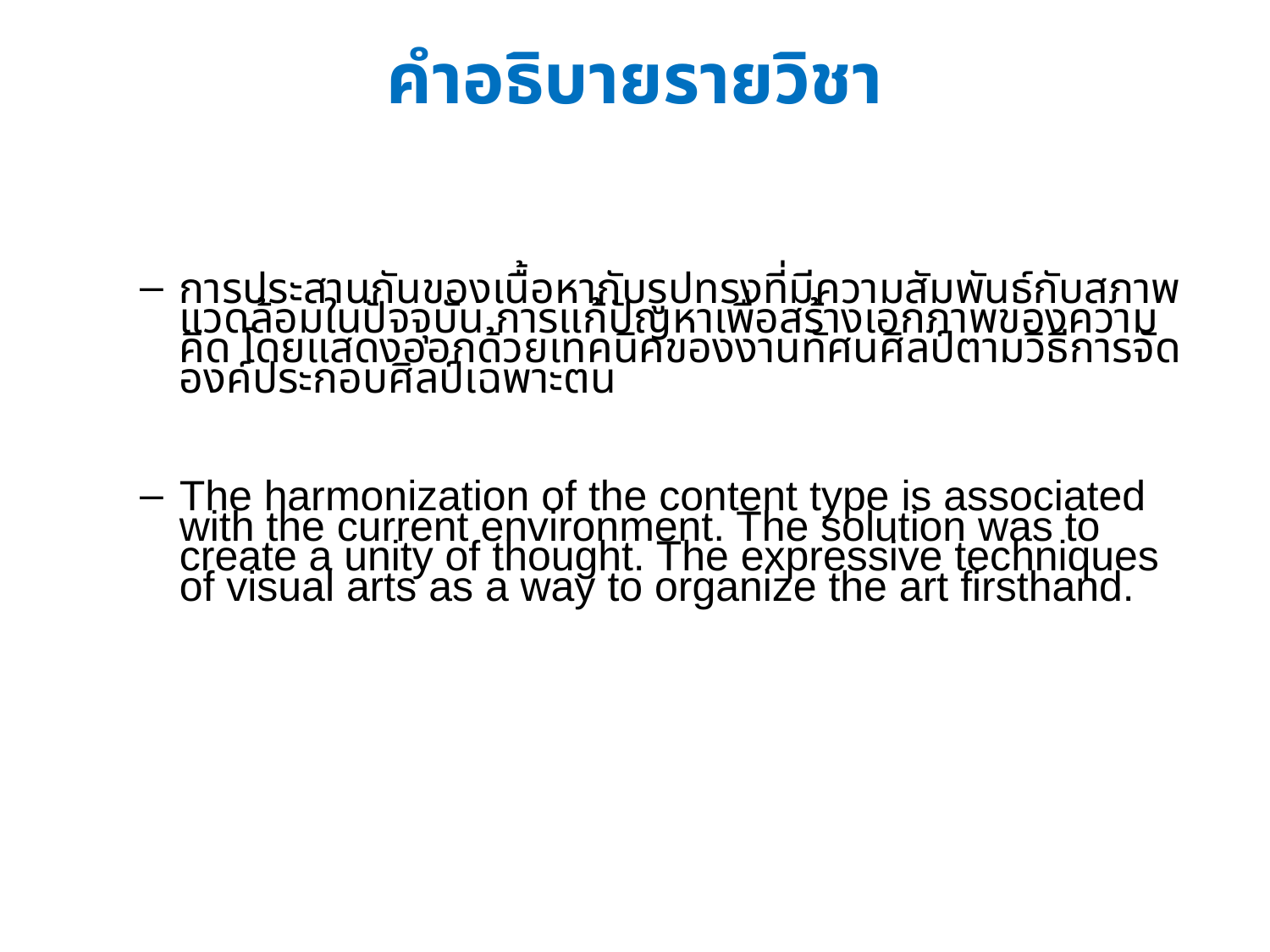

# คำอธิบายรายวิชา

การประสานกันของเนื้อหากับรูปทรงที่มีความสัมพันธ์กับสภาพแวดล้อมในปัจจุบัน การแก้ปัญหาเพื่อสร้างเอกภาพของความคิด โดยแสดงออกด้วยเทคนิคของงานทัศนศิลป์ตามวิธีการจัดองค์ประกอบศิลป์เฉพาะตน

The harmonization of the content type is associated with the current environment. The solution was to create a unity of thought. The expressive techniques of visual arts as a way to organize the art firsthand.